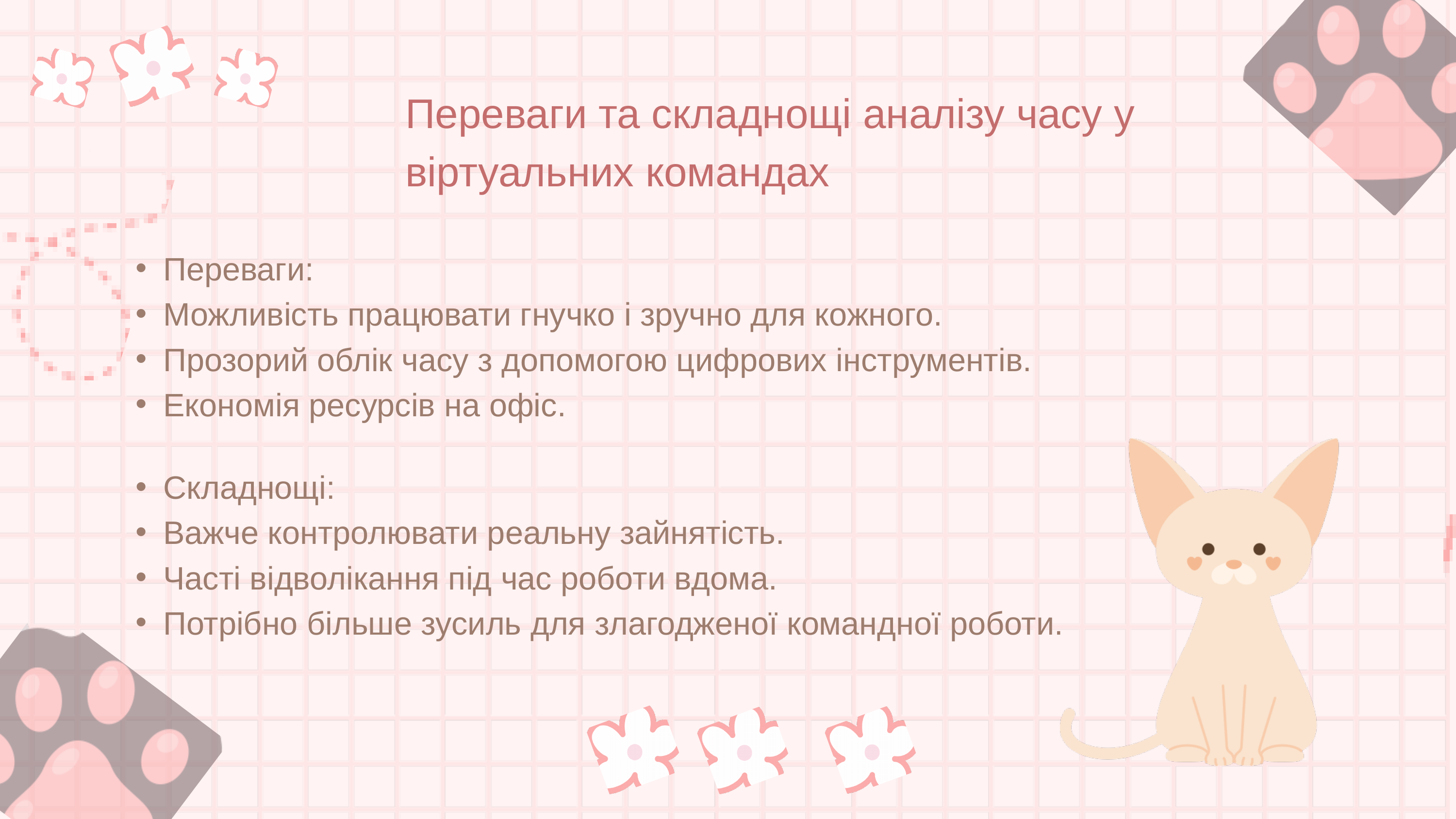

Переваги та складнощі аналізу часу у віртуальних командах

Переваги:
Можливість працювати гнучко і зручно для кожного.
Прозорий облік часу з допомогою цифрових інструментів.
Економія ресурсів на офіс.

Складнощі:
Важче контролювати реальну зайнятість.
Часті відволікання під час роботи вдома.
Потрібно більше зусиль для злагодженої командної роботи.